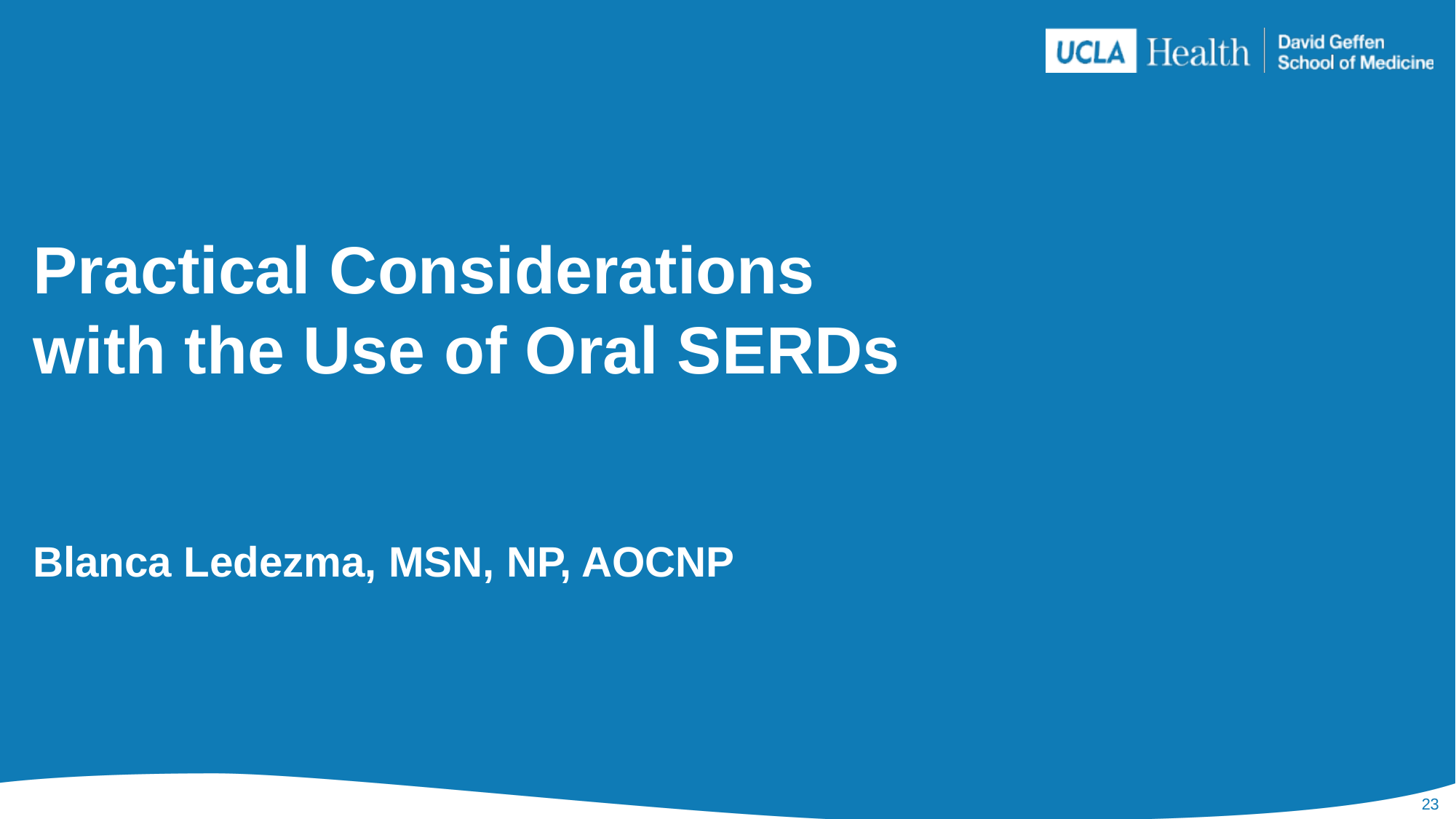

# Practical Considerations with the Use of Oral SERDs
Blanca Ledezma, MSN, NP, AOCNP

23